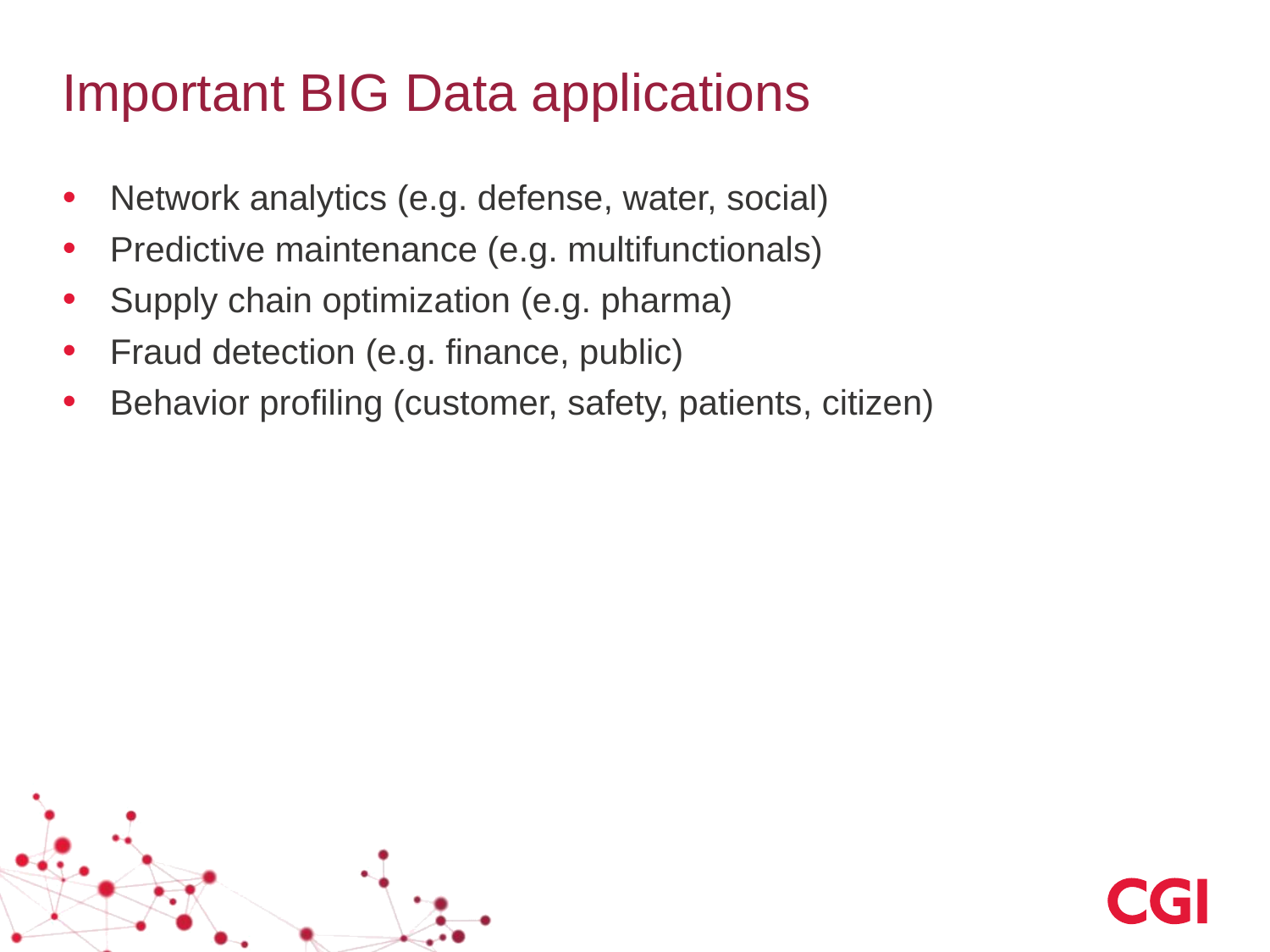

# Important BIG Data applications
Network analytics (e.g. defense, water, social)
Predictive maintenance (e.g. multifunctionals)
Supply chain optimization (e.g. pharma)
Fraud detection (e.g. finance, public)
Behavior profiling (customer, safety, patients, citizen)